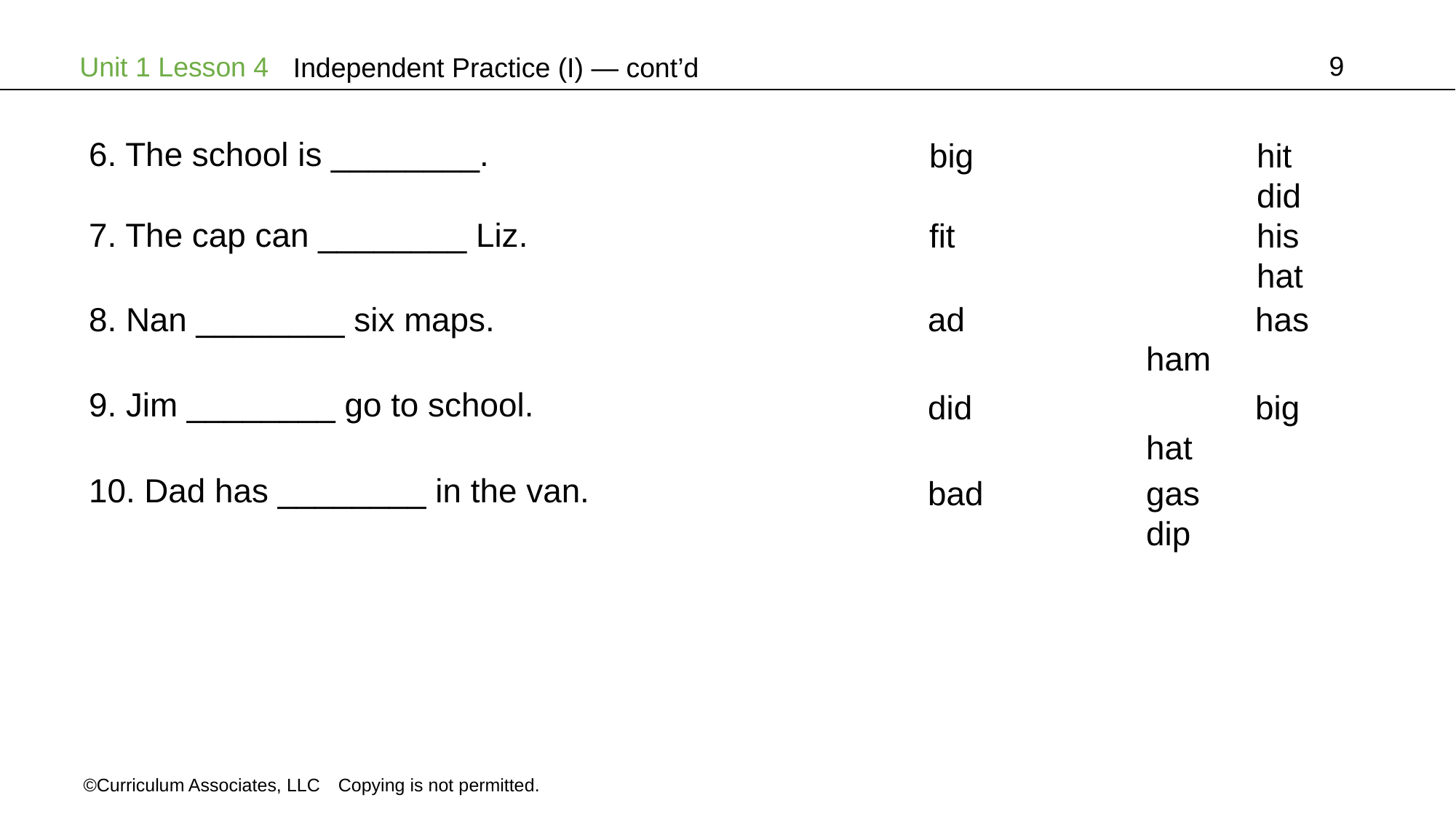

9
# Independent Practice (I) — cont’d

6. The school is ________.
big			hit			did
7. The cap can ________ Liz.
fit			his			hat
8. Nan ________ six maps.
ad			has			ham
9. Jim ________ go to school.
did			big			hat
10. Dad has ________ in the van.
bad		gas			dip